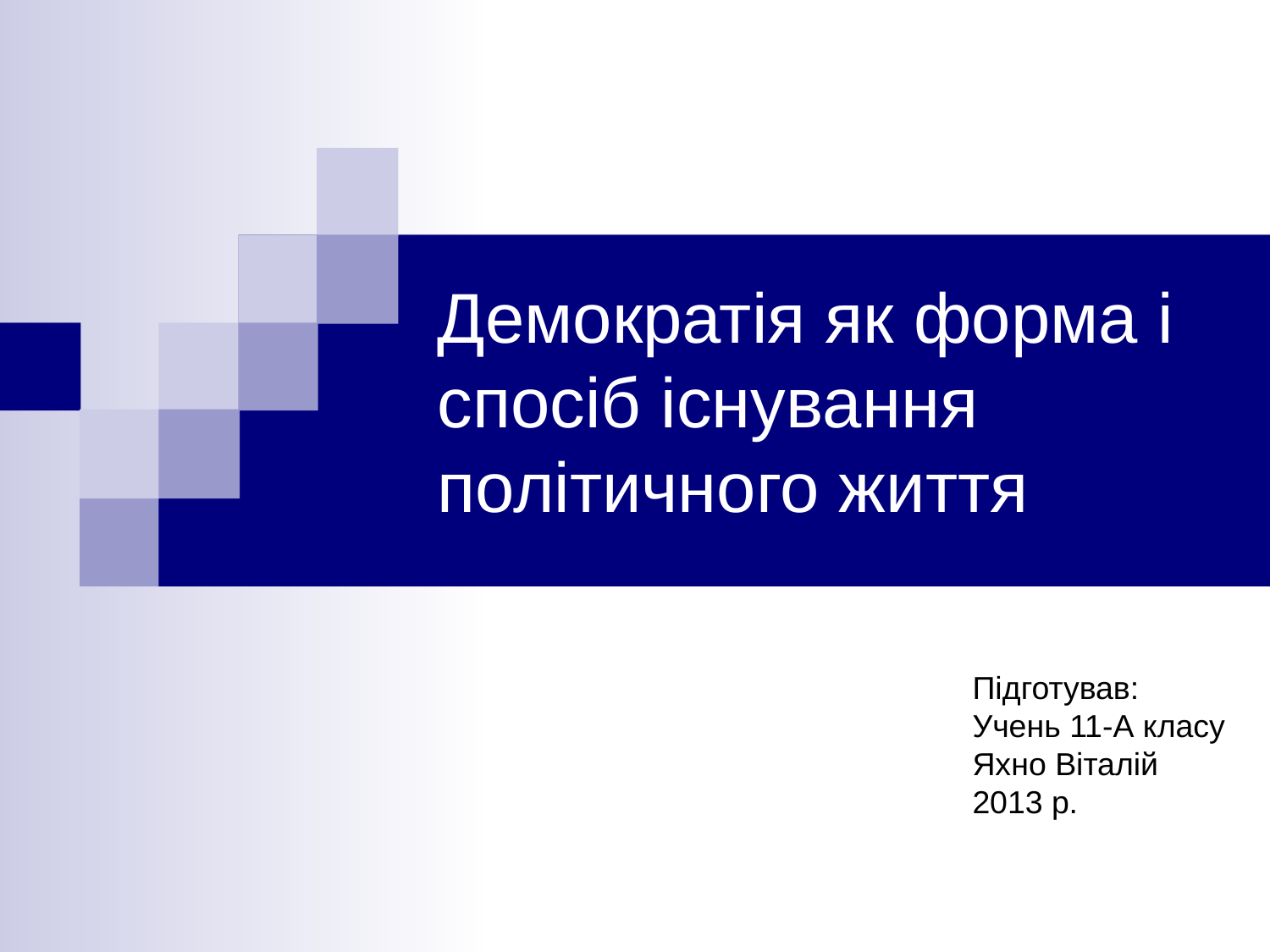

# Демократія як форма і спосіб існування політичного життя
Підготував:
Учень 11-А класу
Яхно Віталій
2013 р.